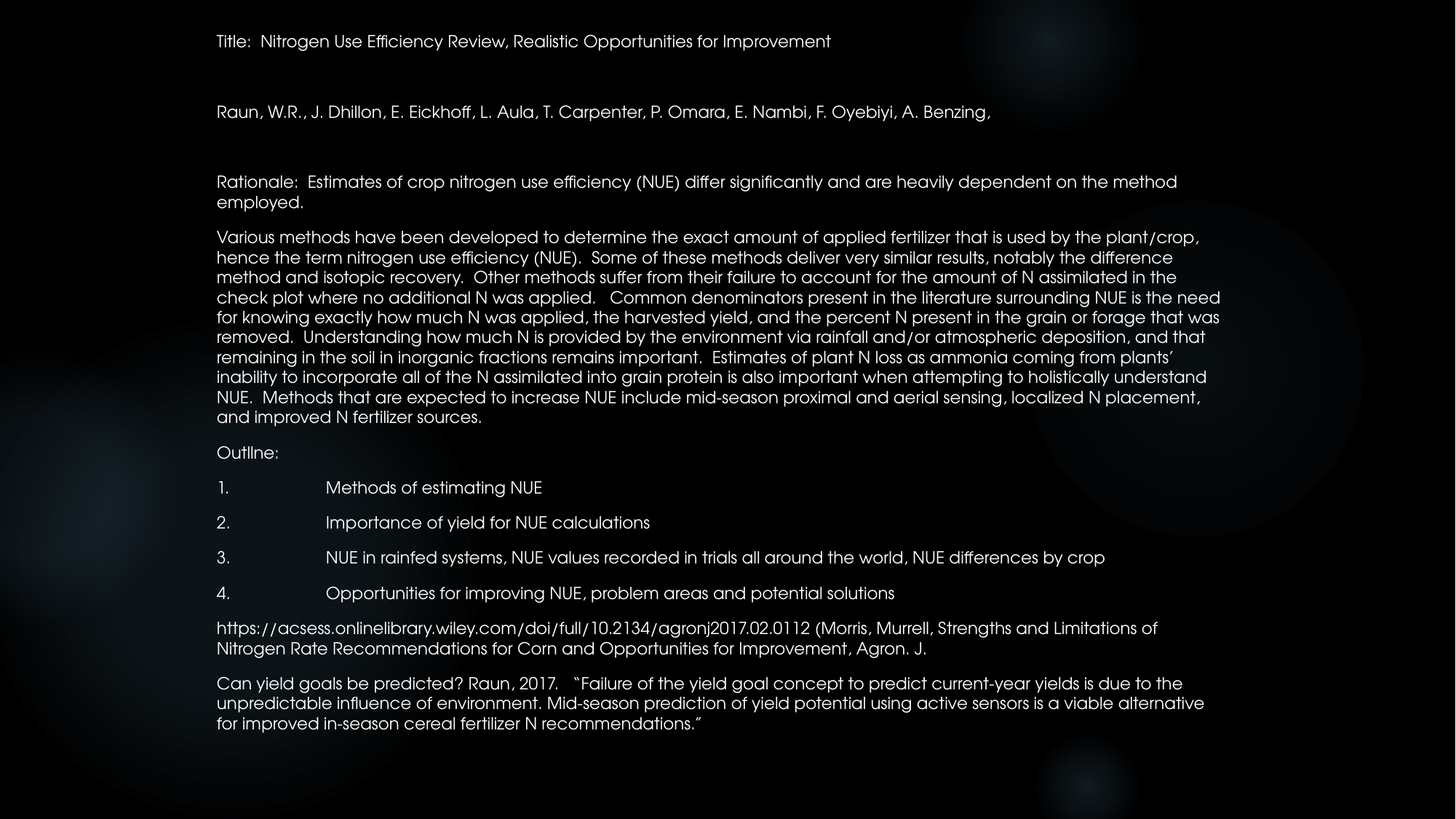

Title:  Nitrogen Use Efficiency Review, Realistic Opportunities for Improvement

Raun, W.R., J. Dhillon, E. Eickhoff, L. Aula, T. Carpenter, P. Omara, E. Nambi, F. Oyebiyi, A. Benzing,

Rationale:  Estimates of crop nitrogen use efficiency (NUE) differ significantly and are heavily dependent on the method employed.
Various methods have been developed to determine the exact amount of applied fertilizer that is used by the plant/crop, hence the term nitrogen use efficiency (NUE).  Some of these methods deliver very similar results, notably the difference method and isotopic recovery.  Other methods suffer from their failure to account for the amount of N assimilated in the check plot where no additional N was applied.   Common denominators present in the literature surrounding NUE is the need for knowing exactly how much N was applied, the harvested yield, and the percent N present in the grain or forage that was removed.  Understanding how much N is provided by the environment via rainfall and/or atmospheric deposition, and that remaining in the soil in inorganic fractions remains important.  Estimates of plant N loss as ammonia coming from plants’ inability to incorporate all of the N assimilated into grain protein is also important when attempting to holistically understand NUE.  Methods that are expected to increase NUE include mid-season proximal and aerial sensing, localized N placement, and improved N fertilizer sources.
Outllne:
1.	Methods of estimating NUE
2.	Importance of yield for NUE calculations
3.	NUE in rainfed systems, NUE values recorded in trials all around the world, NUE differences by crop
4.	Opportunities for improving NUE, problem areas and potential solutions
https://acsess.onlinelibrary.wiley.com/doi/full/10.2134/agronj2017.02.0112 (Morris, Murrell, Strengths and Limitations of Nitrogen Rate Recommendations for Corn and Opportunities for Improvement, Agron. J.
Can yield goals be predicted? Raun, 2017.   “Failure of the yield goal concept to predict current‐year yields is due to the unpredictable influence of environment. Mid‐season prediction of yield potential using active sensors is a viable alternative for improved in‐season cereal fertilizer N recommendations.”